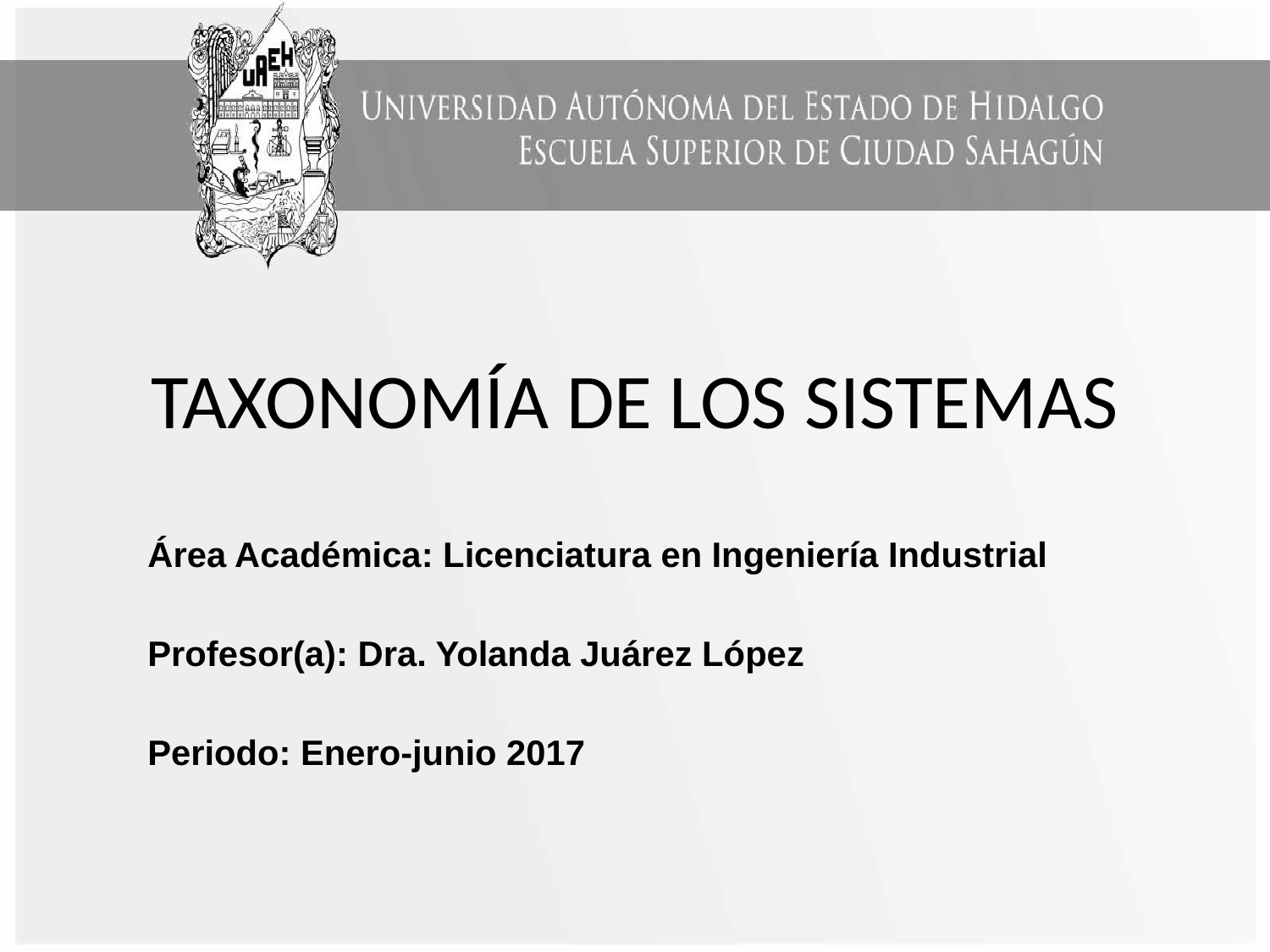

# TAXONOMÍA DE LOS SISTEMAS
Área Académica: Licenciatura en Ingeniería Industrial

Profesor(a): Dra. Yolanda Juárez López

Periodo: Enero-junio 2017